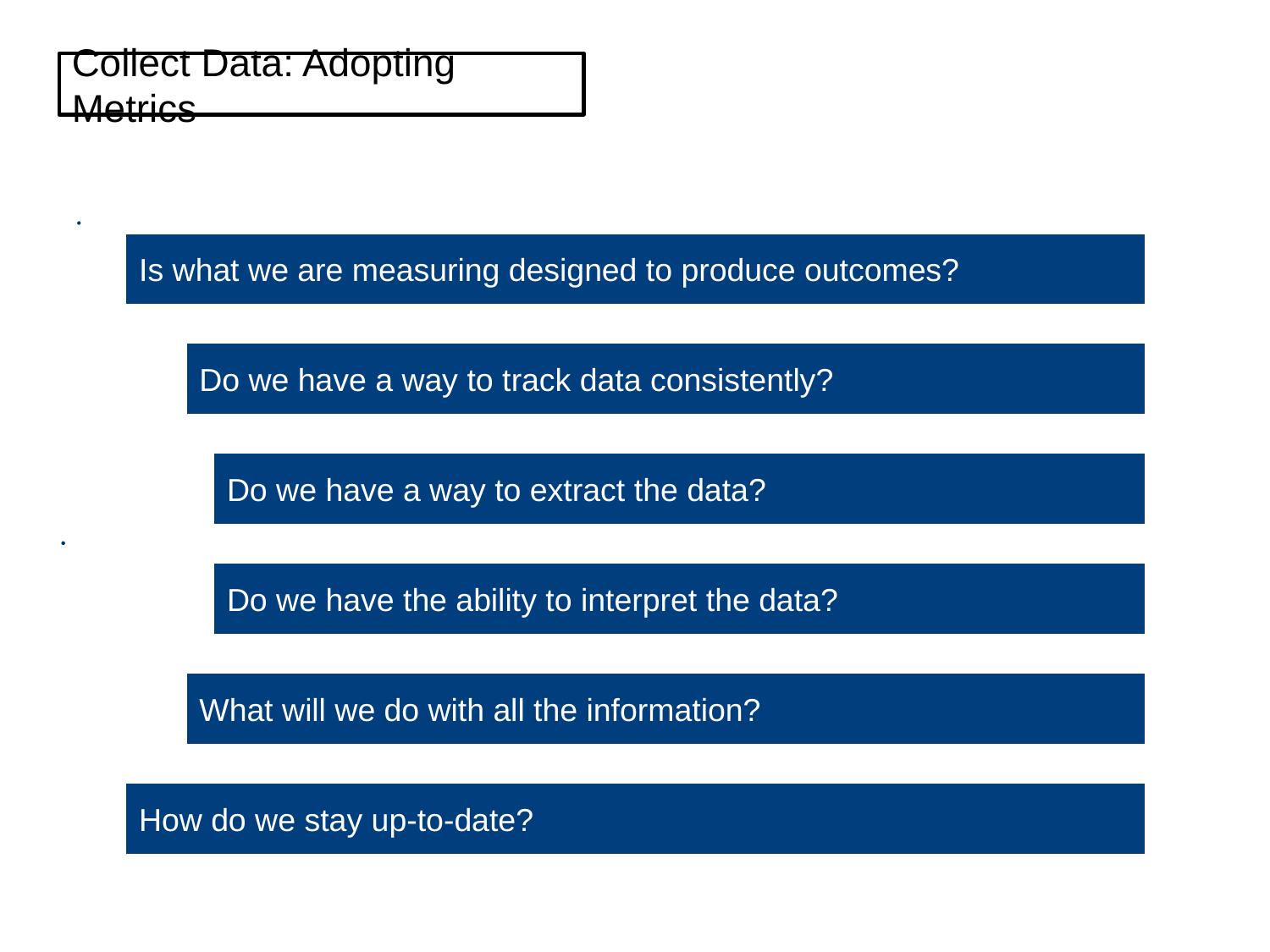

15
# Collect Data: Adopting Metrics
Is what we are measuring designed to produce outcomes?
What will we do with all the information?
Do we have a way to extract the data?
Do we have a way to track data consistently?
Do we have the ability to interpret the data?
How do we stay up-to-date?